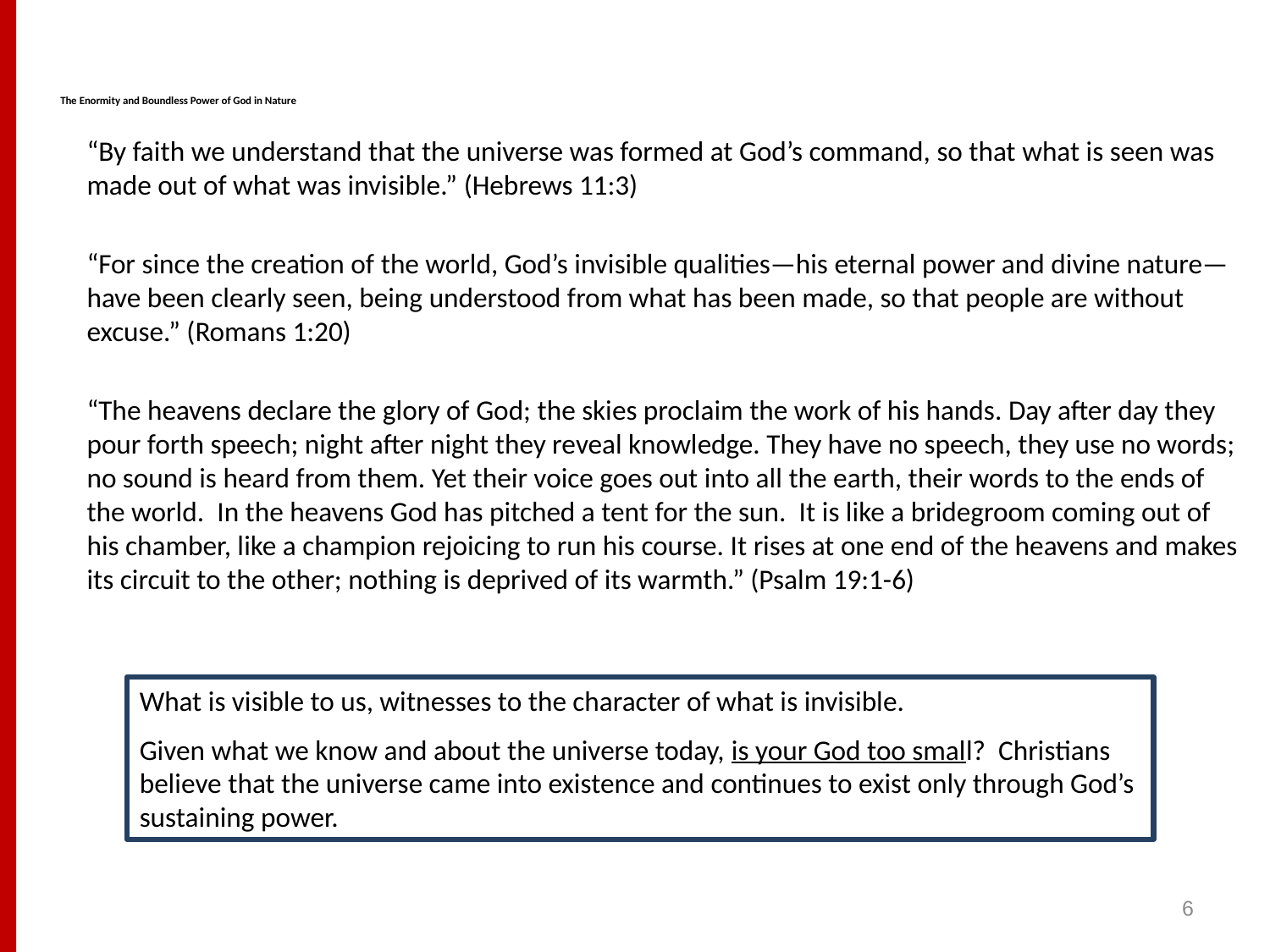

# The Enormity and Boundless Power of God in Nature
“By faith we understand that the universe was formed at God’s command, so that what is seen was made out of what was invisible.” (Hebrews 11:3)

“For since the creation of the world, God’s invisible qualities—his eternal power and divine nature—have been clearly seen, being understood from what has been made, so that people are without excuse.” (Romans 1:20)

“The heavens declare the glory of God; the skies proclaim the work of his hands. Day after day they pour forth speech; night after night they reveal knowledge. They have no speech, they use no words; no sound is heard from them. Yet their voice goes out into all the earth, their words to the ends of the world.  In the heavens God has pitched a tent for the sun.  It is like a bridegroom coming out of his chamber, like a champion rejoicing to run his course. It rises at one end of the heavens and makes its circuit to the other; nothing is deprived of its warmth.” (Psalm 19:1-6)

What is visible to us, witnesses to the character of what is invisible.

Given what we know and about the universe today, is your God too small?  Christians believe that the universe came into existence and continues to exist only through God’s sustaining power.
6